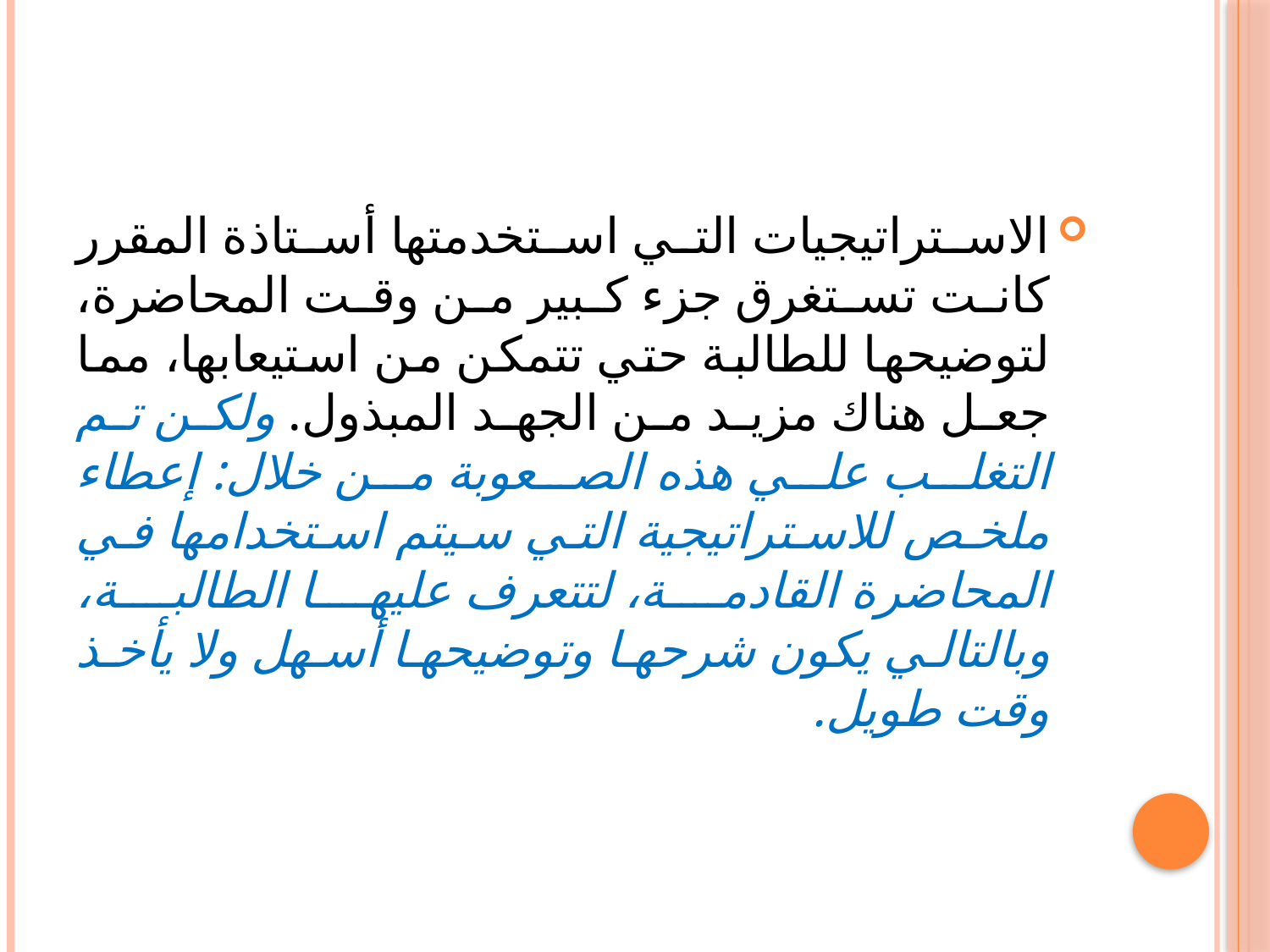

الاستراتيجيات التي استخدمتها أستاذة المقرر كانت تستغرق جزء كبير من وقت المحاضرة، لتوضيحها للطالبة حتي تتمكن من استيعابها، مما جعل هناك مزيد من الجهد المبذول. ولكن تم التغلب علي هذه الصعوبة من خلال: إعطاء ملخص للاستراتيجية التي سيتم استخدامها في المحاضرة القادمة، لتتعرف عليها الطالبة، وبالتالي يكون شرحها وتوضيحها أسهل ولا يأخذ وقت طويل.